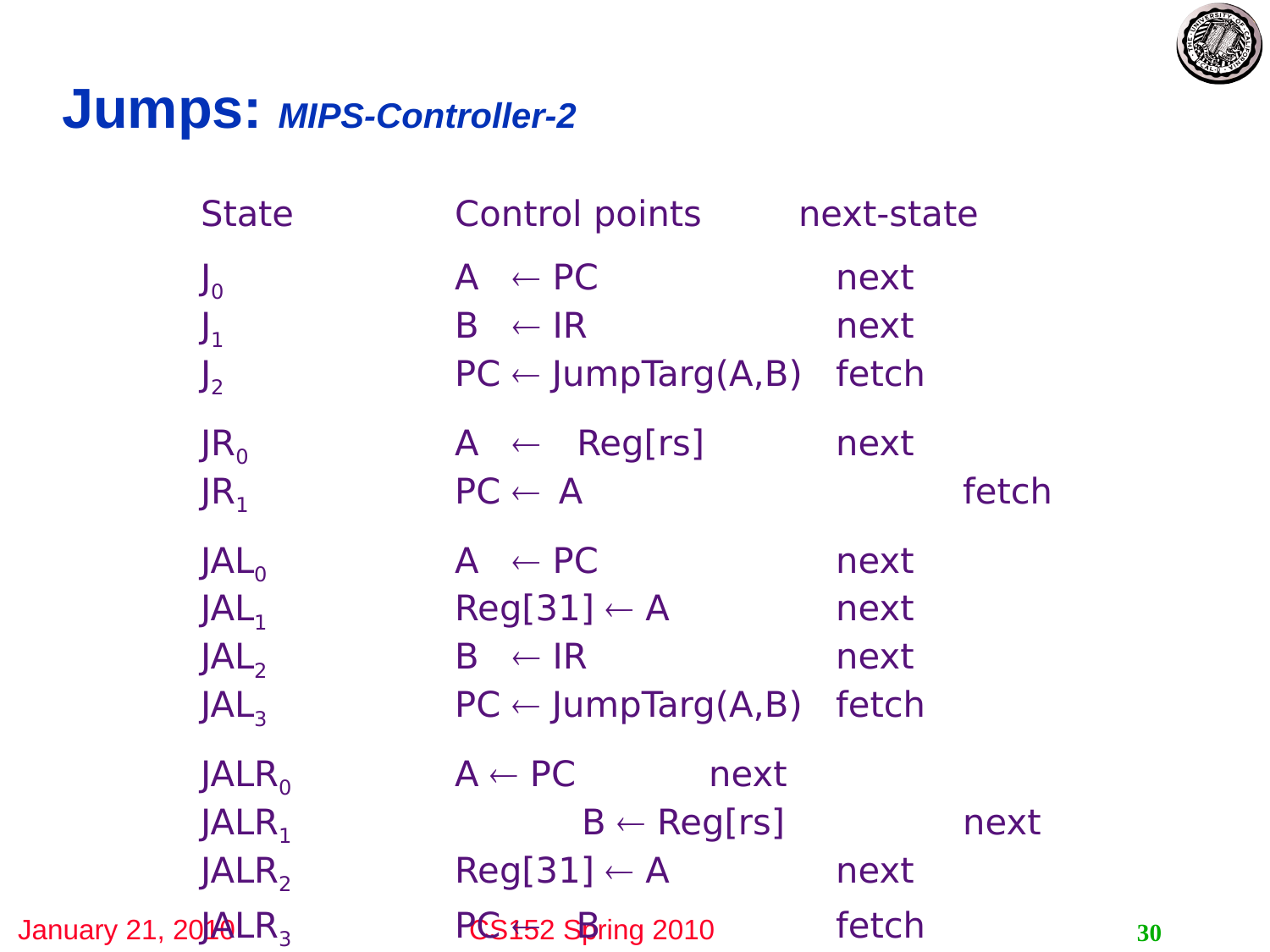

# Jumps: MIPS-Controller-2
State  		Control points	        next-state

J0 	 	A   ← PC		next
J1 	 	B   ← IR		next
J2 	 	PC ← JumpTarg(A,B)	fetch

JR0 	 	A   ←  Reg[rs]		next
JR1 	 	PC ← A			fetch

JAL0 	 	A   ← PC		next
JAL1 	 	Reg[31] ← A		next
JAL2 	 	B   ← IR		next
JAL3 	 	PC ← JumpTarg(A,B)	fetch

JALR0 	 	A ← PC		next
JALR1			B ← Reg[rs]		next
JALR2 	 	Reg[31] ← A		next
JALR3 	 	PC ←  B	 	fetch
30